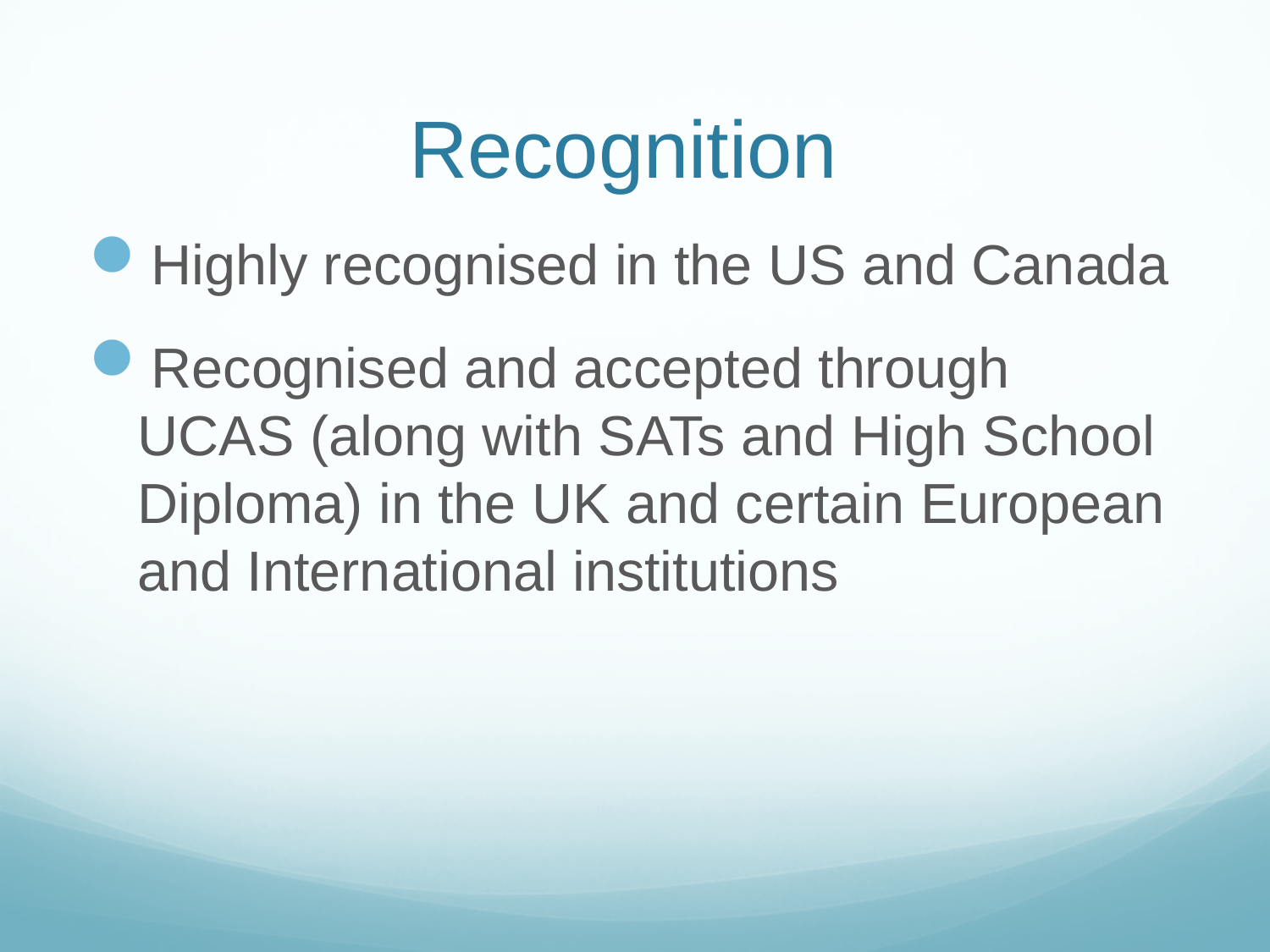

# Recognition
Highly recognised in the US and Canada
Recognised and accepted through UCAS (along with SATs and High School Diploma) in the UK and certain European and International institutions